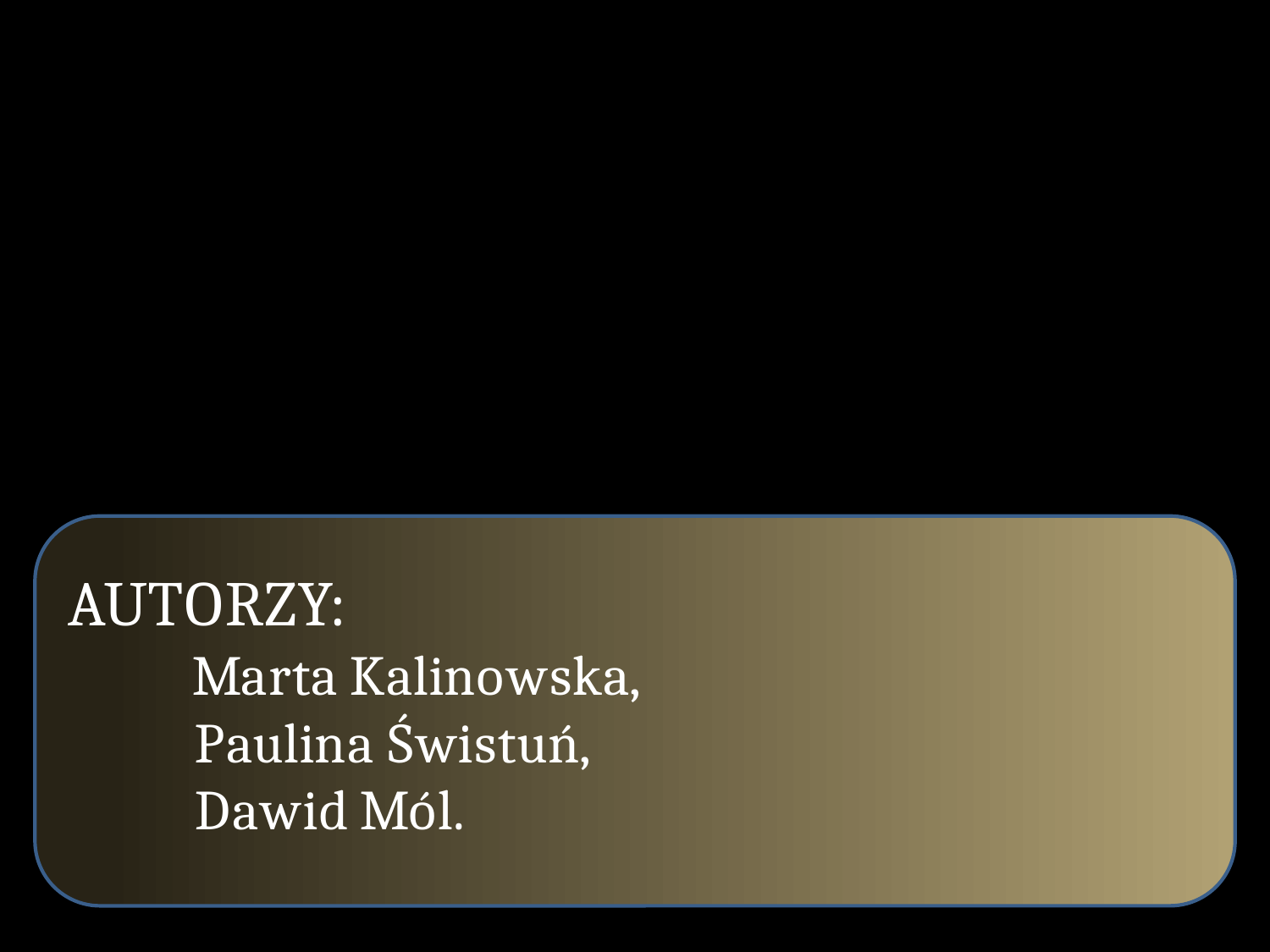

AUTORZY:
	Marta Kalinowska,
	Paulina Świstuń,
	Dawid Mól.